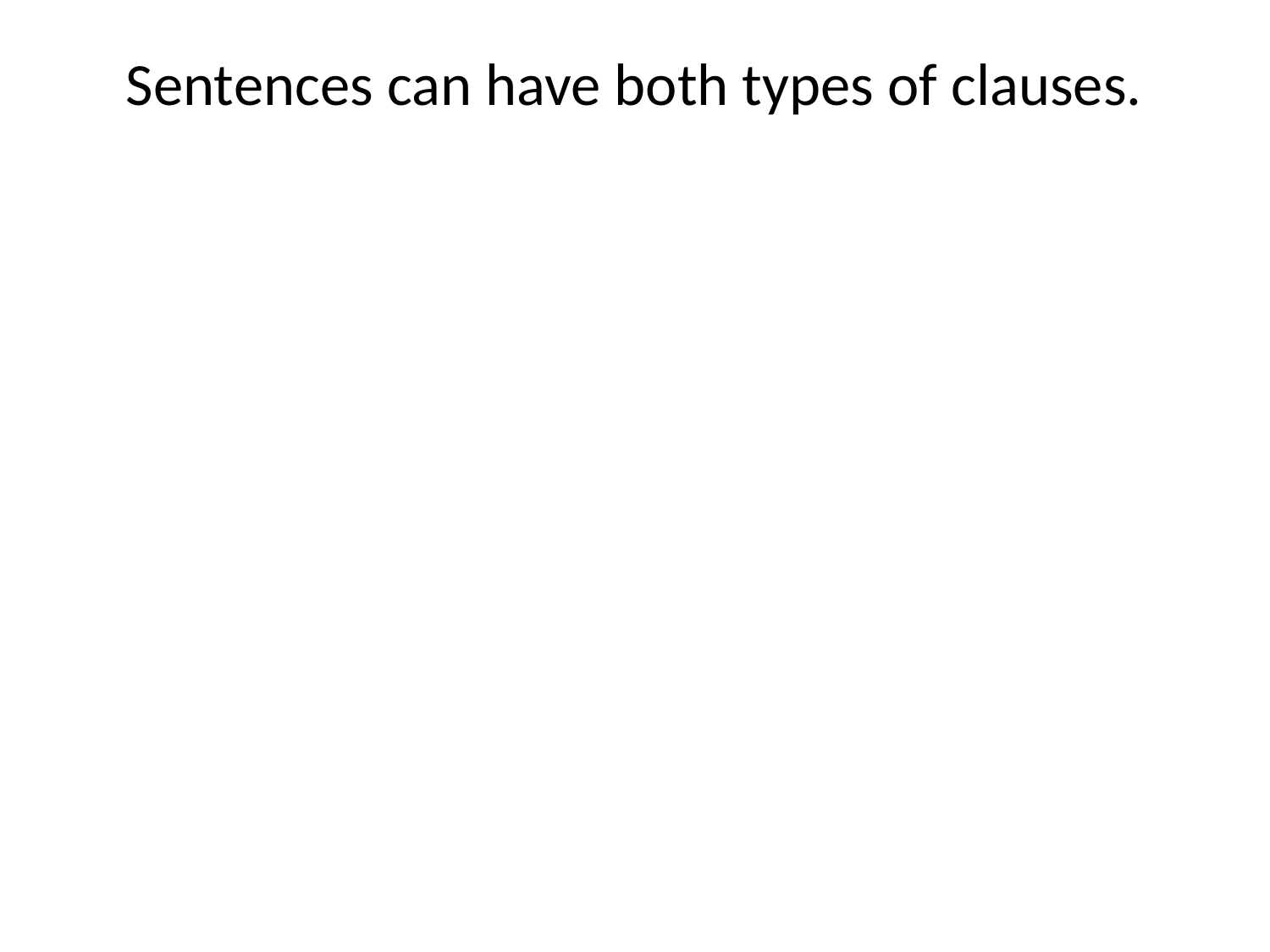

# Sentences can have both types of clauses.